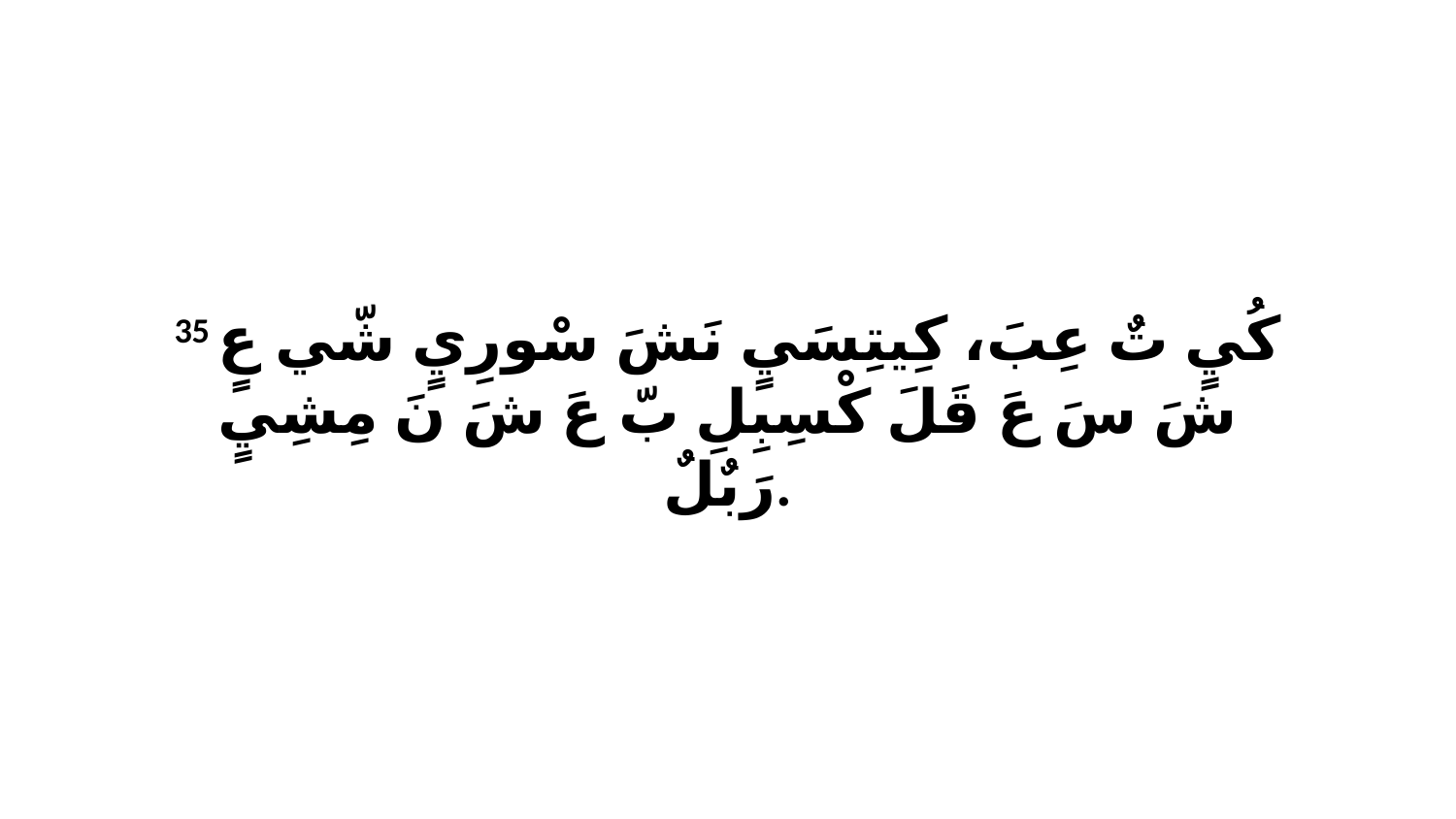

35 كُيٍ تٌ عِبَ، كِيتِسَيٍ نَشَ سْورِيٍ شّي عٍ شَ سَ عَ قَلَ كْسِبِلِ بّ عَ شَ نَ مِشِيٍ رَبٌلٌ.